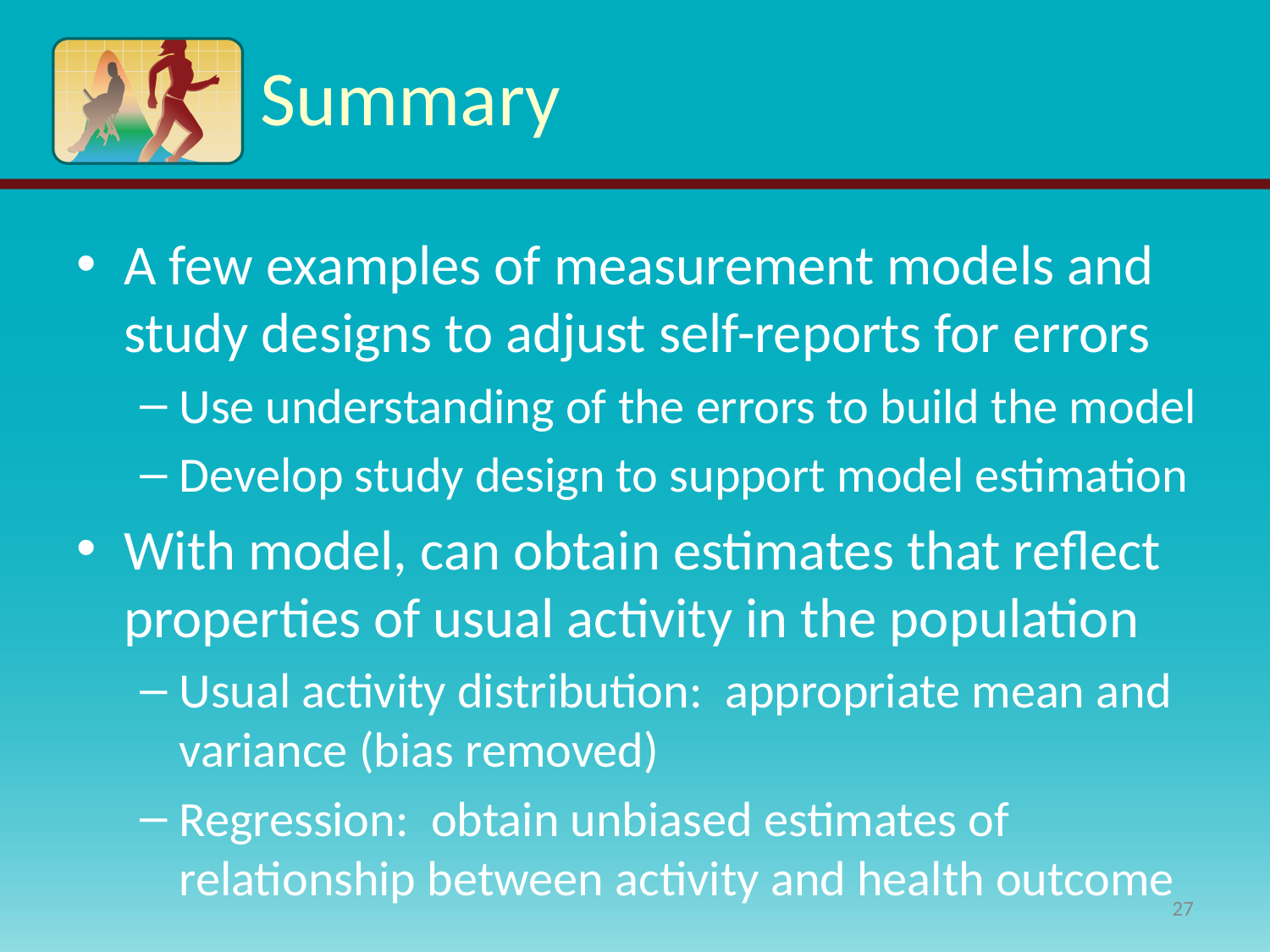

# Summary
A few examples of measurement models and study designs to adjust self-reports for errors
Use understanding of the errors to build the model
Develop study design to support model estimation
With model, can obtain estimates that reflect properties of usual activity in the population
Usual activity distribution:  appropriate mean and variance (bias removed)
Regression:  obtain unbiased estimates of relationship between activity and health outcome
27